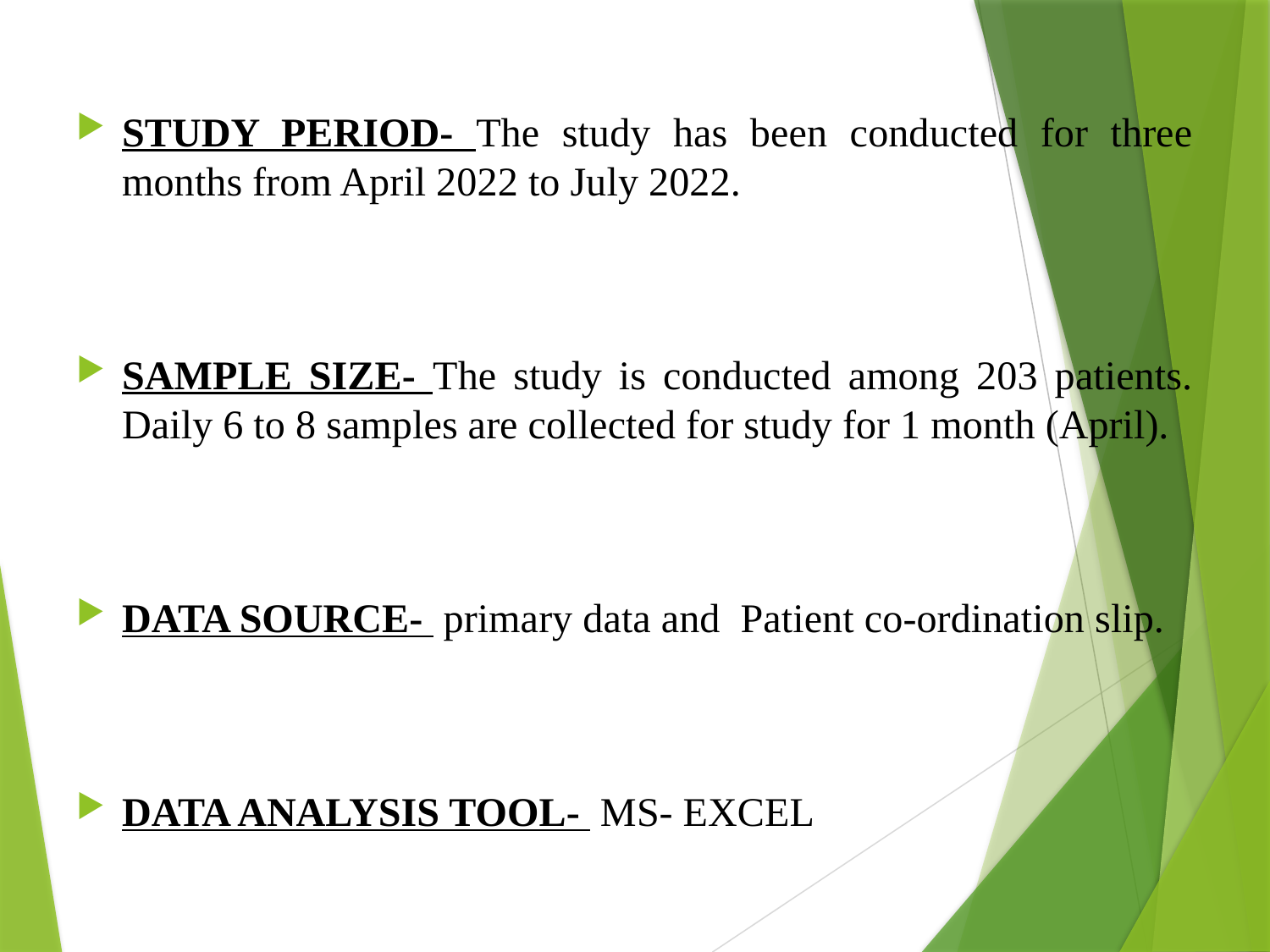

STUDY PERIOD- The study has been conducted for three months from April 2022 to July 2022.

SAMPLE SIZE- The study is conducted among 203 patients. Daily 6 to 8 samples are collected for study for 1 month (April).

DATA SOURCE-  primary data and  Patient co-ordination slip.

DATA ANALYSIS TOOL-  MS- EXCEL